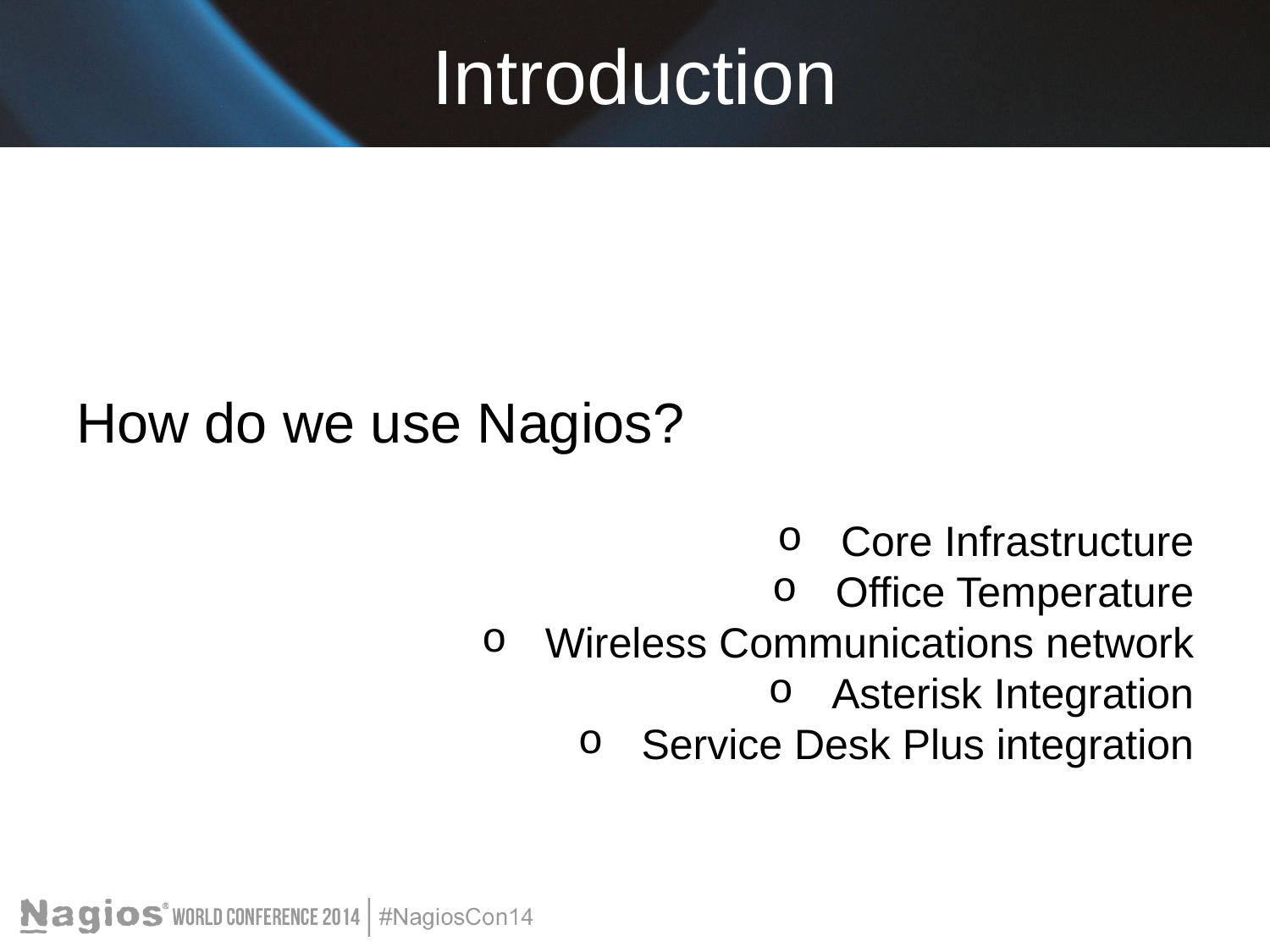

# Introduction

How do we use Nagios?
Core Infrastructure
Office Temperature
Wireless Communications network
Asterisk Integration
Service Desk Plus integration